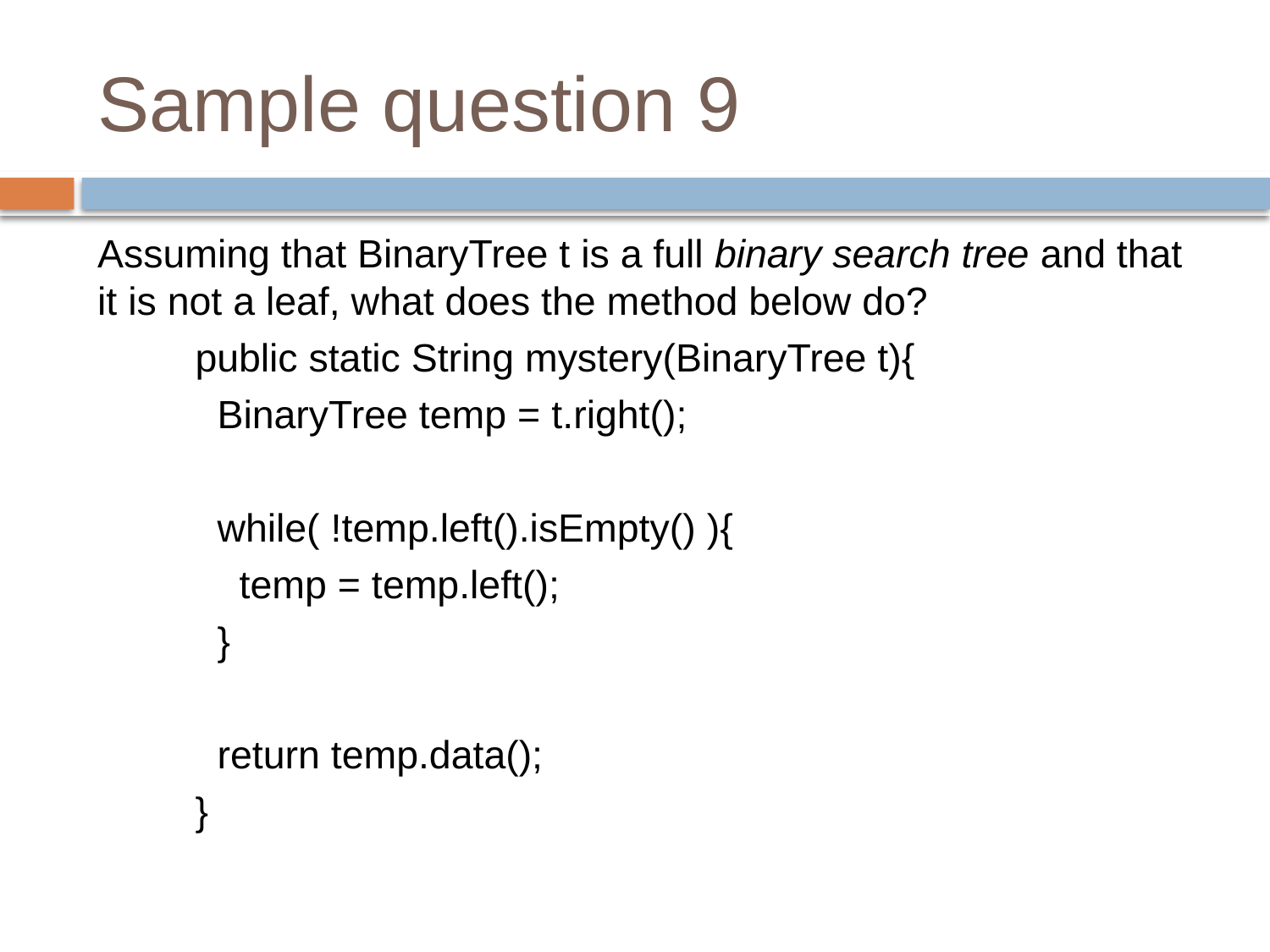

# Sample question 9
Assuming that BinaryTree t is a full binary search tree and that it is not a leaf, what does the method below do?
		public static String mystery(BinaryTree t){
		  BinaryTree temp = t.right();

		  while( !temp.left().isEmpty() ){
		    temp = temp.left();
		  }

		  return temp.data();
		}